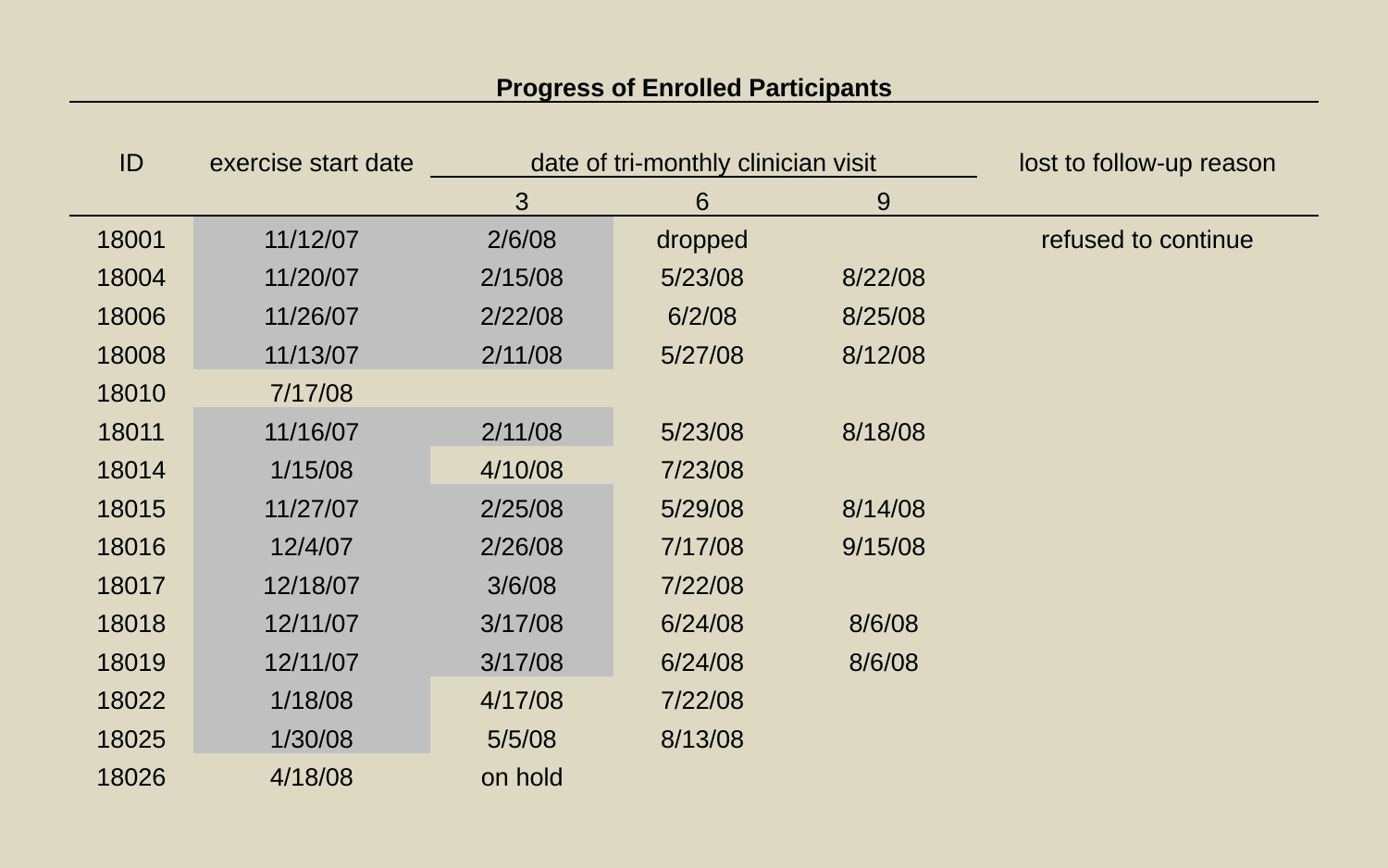

| Progress of Enrolled Participants |  |  |  |  |  |
| --- | --- | --- | --- | --- | --- |
| ID | exercise start date | date of tri-monthly clinician visit |  |  | lost to follow-up reason |
|  |  | 3 | 6 | 9 |  |
| 18001 | 11/12/07 | 2/6/08 | dropped |  | refused to continue |
| 18004 | 11/20/07 | 2/15/08 | 5/23/08 | 8/22/08 |  |
| 18006 | 11/26/07 | 2/22/08 | 6/2/08 | 8/25/08 |  |
| 18008 | 11/13/07 | 2/11/08 | 5/27/08 | 8/12/08 |  |
| 18010 | 7/17/08 |  |  |  |  |
| 18011 | 11/16/07 | 2/11/08 | 5/23/08 | 8/18/08 |  |
| 18014 | 1/15/08 | 4/10/08 | 7/23/08 |  |  |
| 18015 | 11/27/07 | 2/25/08 | 5/29/08 | 8/14/08 |  |
| 18016 | 12/4/07 | 2/26/08 | 7/17/08 | 9/15/08 |  |
| 18017 | 12/18/07 | 3/6/08 | 7/22/08 |  |  |
| 18018 | 12/11/07 | 3/17/08 | 6/24/08 | 8/6/08 |  |
| 18019 | 12/11/07 | 3/17/08 | 6/24/08 | 8/6/08 |  |
| 18022 | 1/18/08 | 4/17/08 | 7/22/08 |  |  |
| 18025 | 1/30/08 | 5/5/08 | 8/13/08 |  |  |
| 18026 | 4/18/08 | on hold |  |  |  |